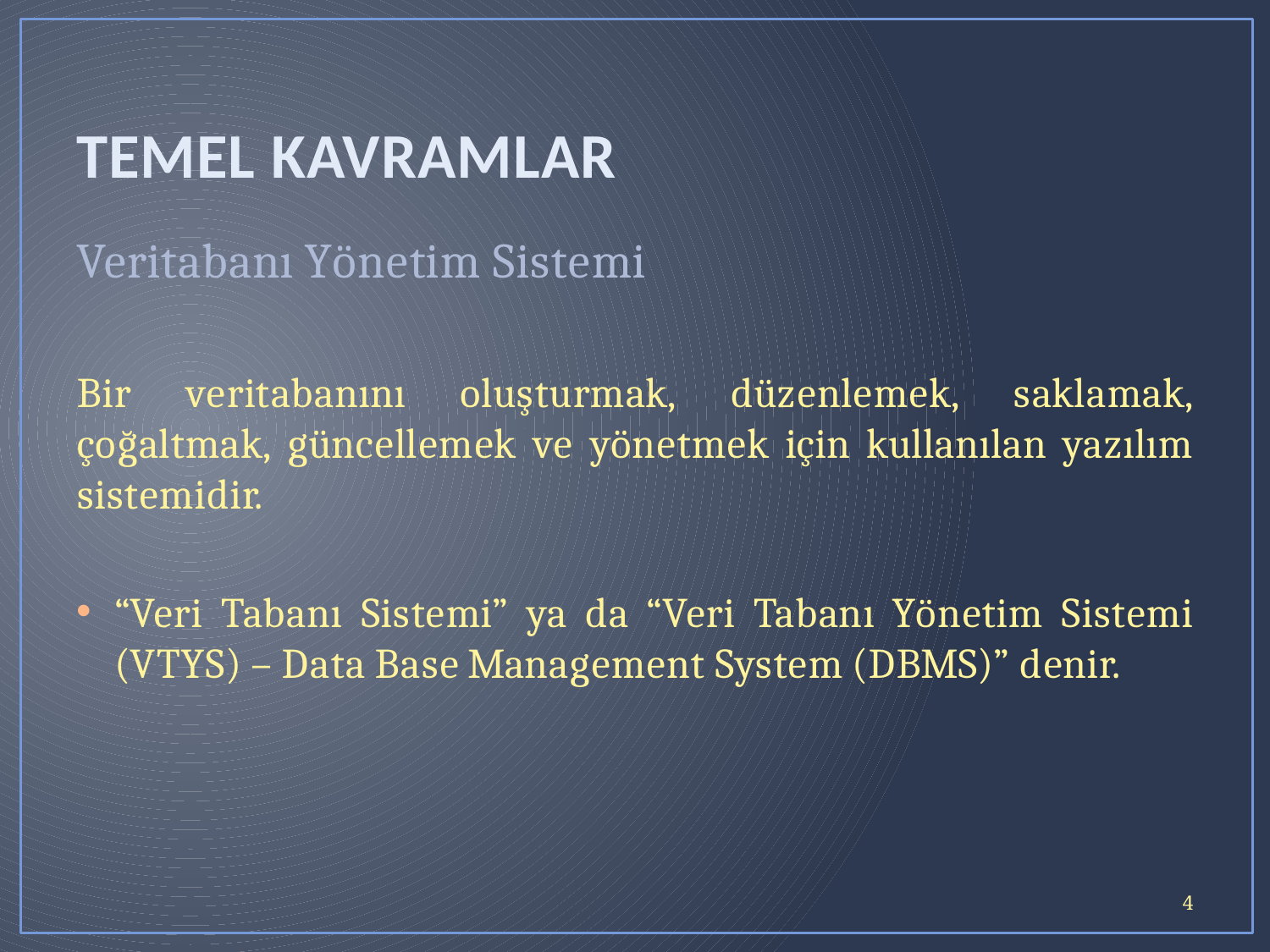

# TEMEL KAVRAMLAR
Veritabanı Yönetim Sistemi

Bir veritabanını oluşturmak, düzenlemek, saklamak, çoğaltmak, güncellemek ve yönetmek için kullanılan yazılım sistemidir.

“Veri Tabanı Sistemi” ya da “Veri Tabanı Yönetim Sistemi (VTYS) – Data Base Management System (DBMS)” denir.
4